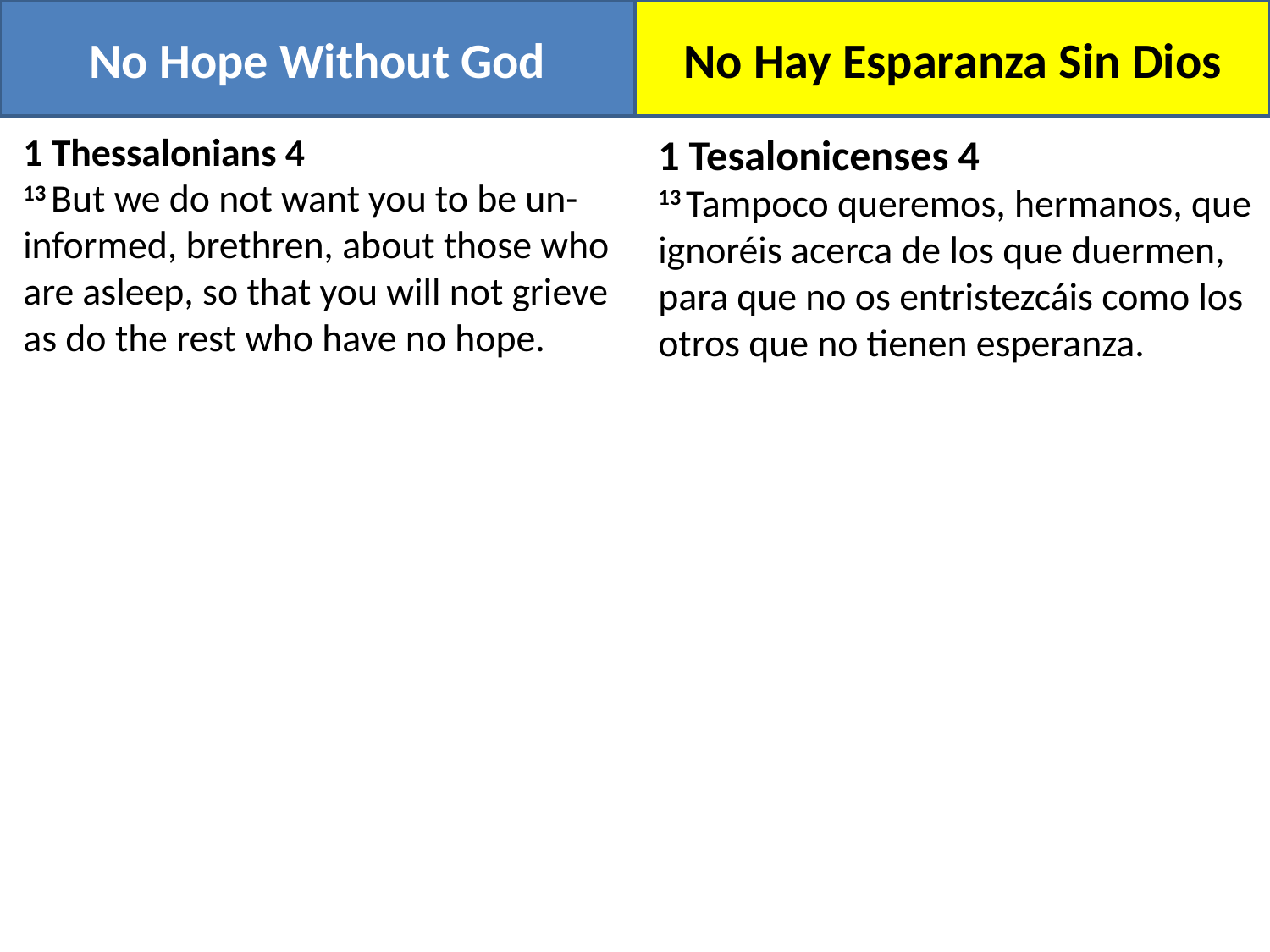

No Hope Without God
No Hay Esparanza Sin Dios
1 Thessalonians 4
13 But we do not want you to be un-informed, brethren, about those who are asleep, so that you will not grieve as do the rest who have no hope.
1 Tesalonicenses 4
13 Tampoco queremos, hermanos, que ignoréis acerca de los que duermen, para que no os entristezcáis como los otros que no tienen esperanza.